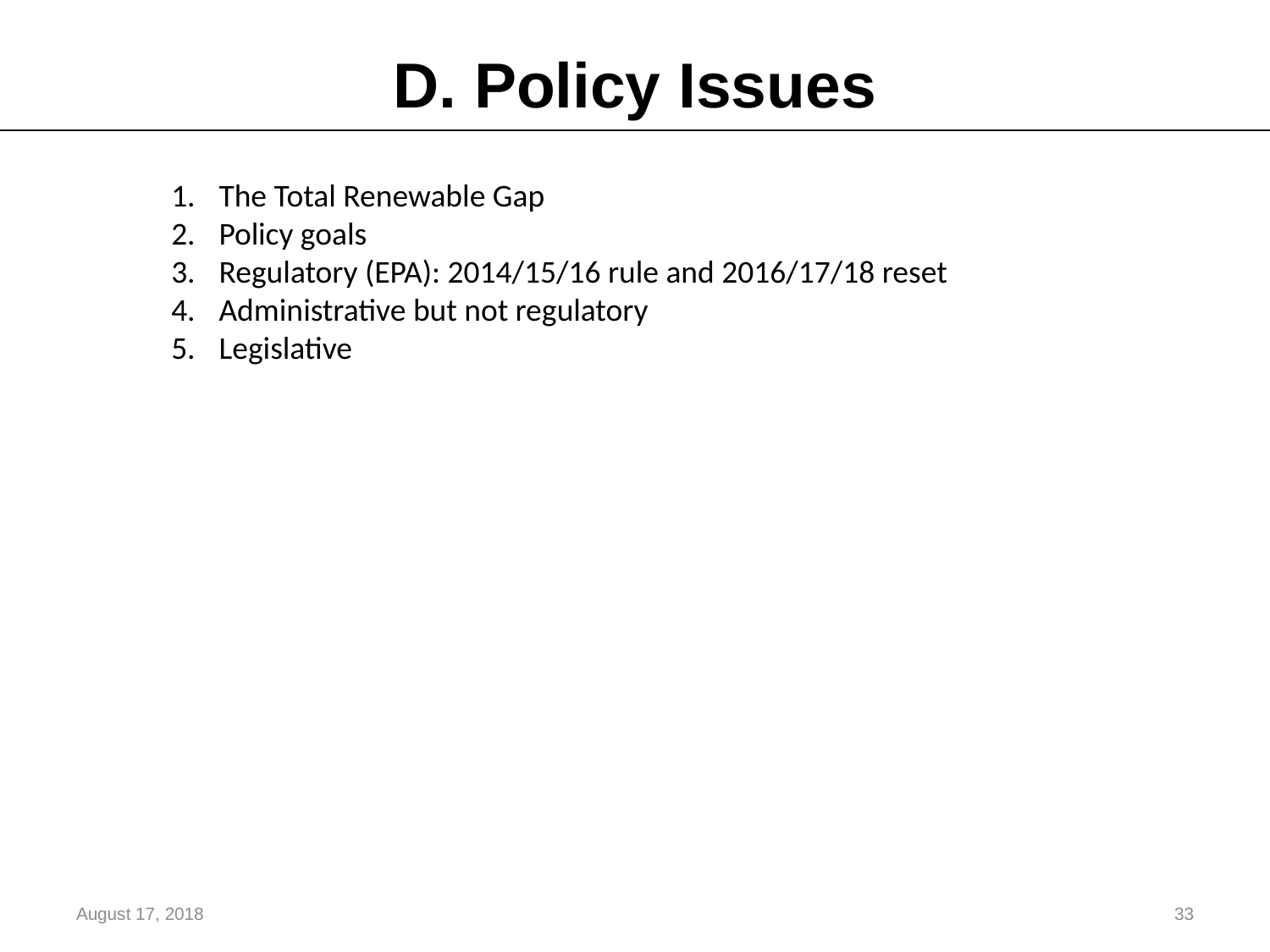

# D. Policy Issues
The Total Renewable Gap
Policy goals
Regulatory (EPA): 2014/15/16 rule and 2016/17/18 reset
Administrative but not regulatory
Legislative
August 17, 2018
33